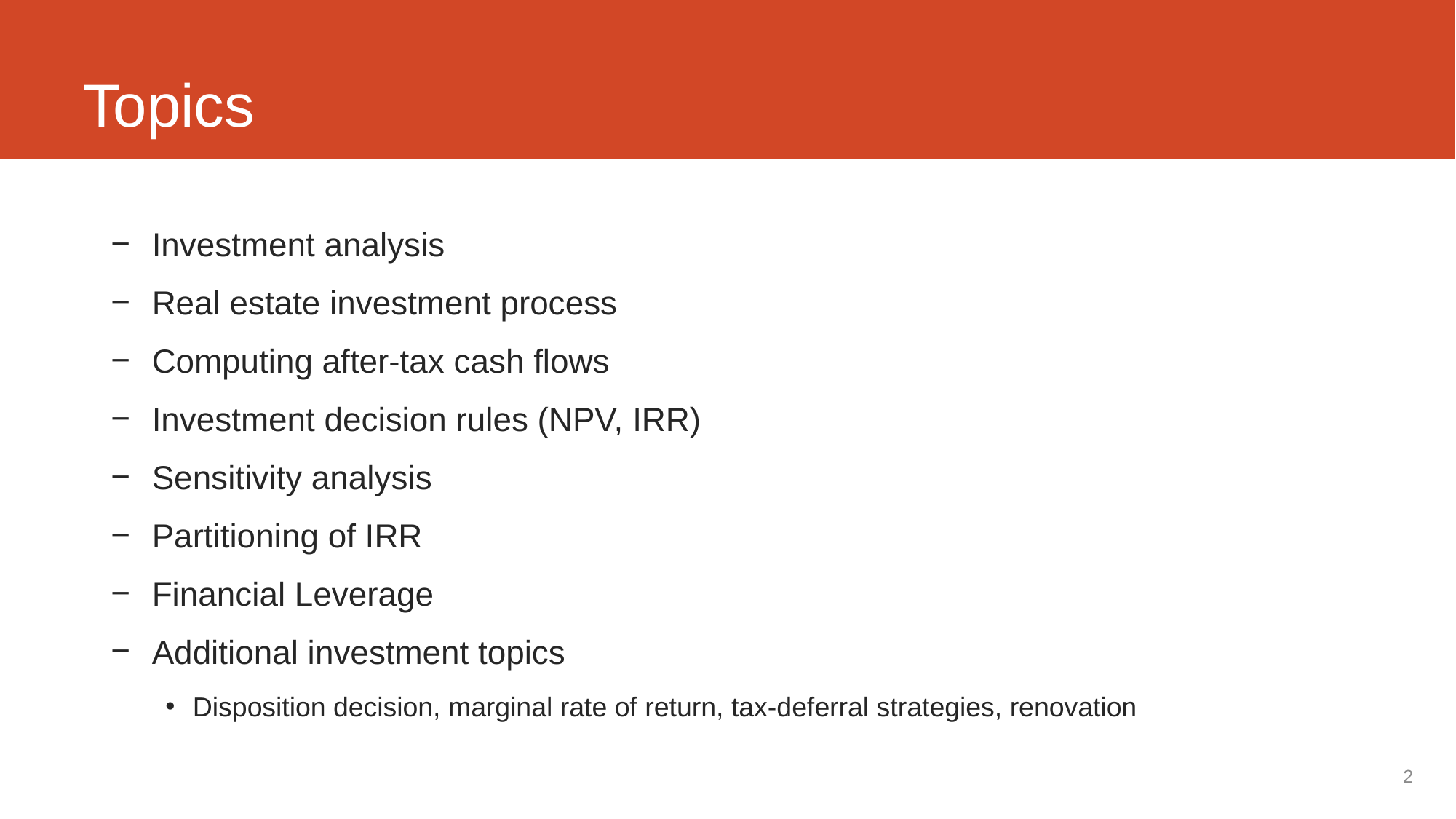

# Topics
Investment analysis
Real estate investment process
Computing after-tax cash flows
Investment decision rules (NPV, IRR)
Sensitivity analysis
Partitioning of IRR
Financial Leverage
Additional investment topics
Disposition decision, marginal rate of return, tax-deferral strategies, renovation
2